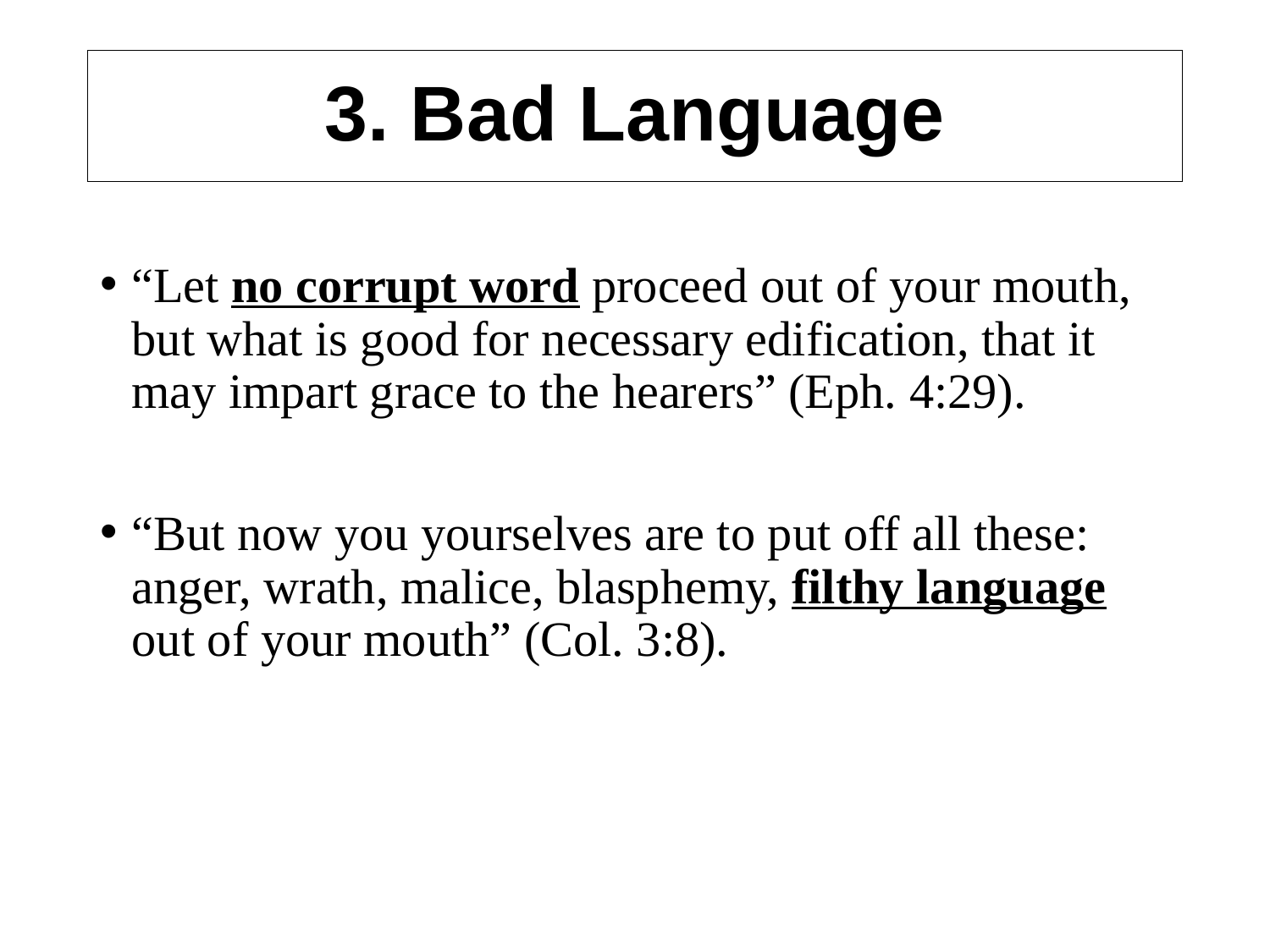

# 3. Bad Language
“Let no corrupt word proceed out of your mouth, but what is good for necessary edification, that it may impart grace to the hearers” (Eph. 4:29).

“But now you yourselves are to put off all these: anger, wrath, malice, blasphemy, filthy language out of your mouth” (Col. 3:8).